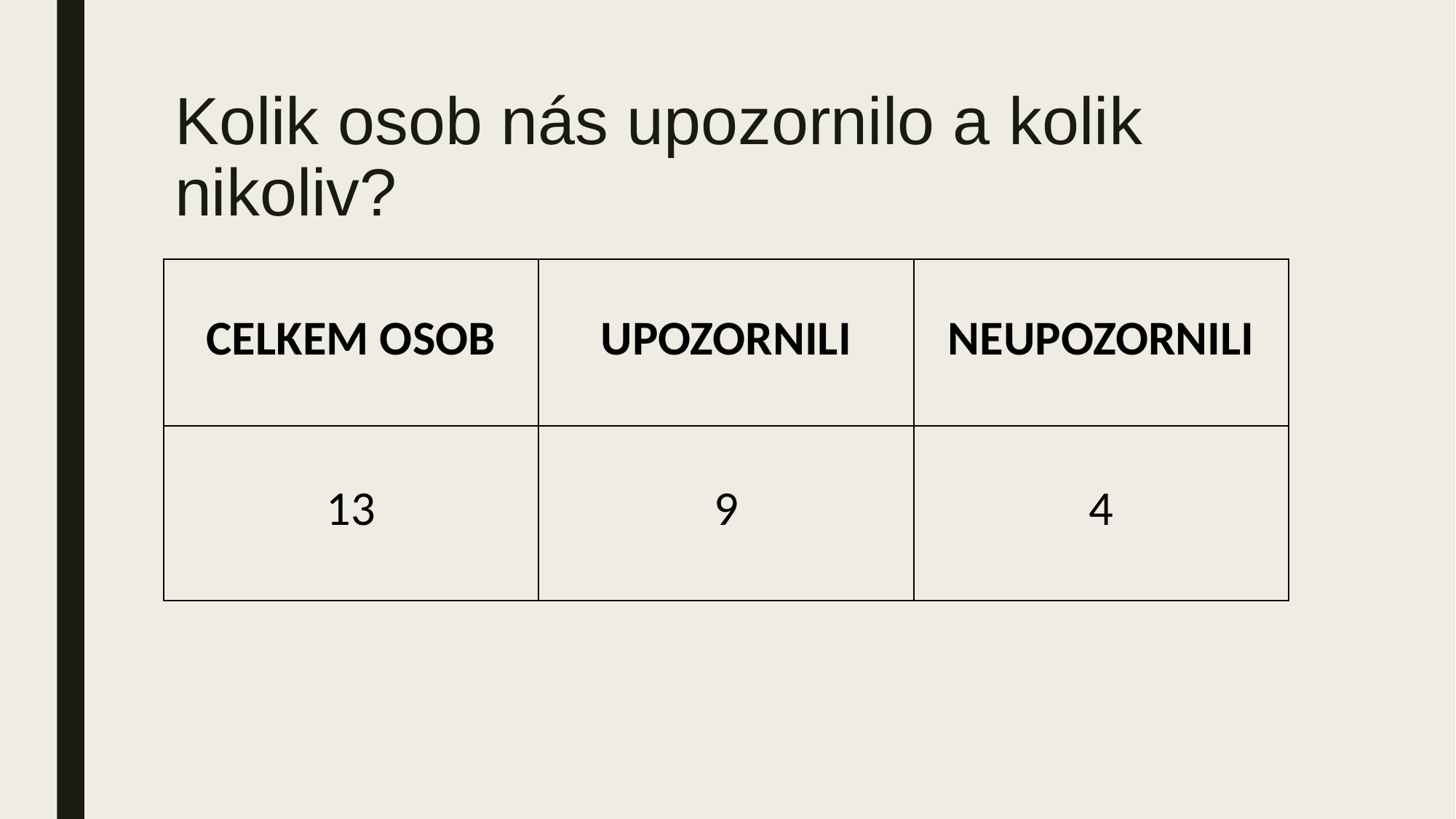

# Kolik osob nás upozornilo a kolik nikoliv?
| CELKEM OSOB | UPOZORNILI | NEUPOZORNILI |
| --- | --- | --- |
| 13 | 9 | 4 |